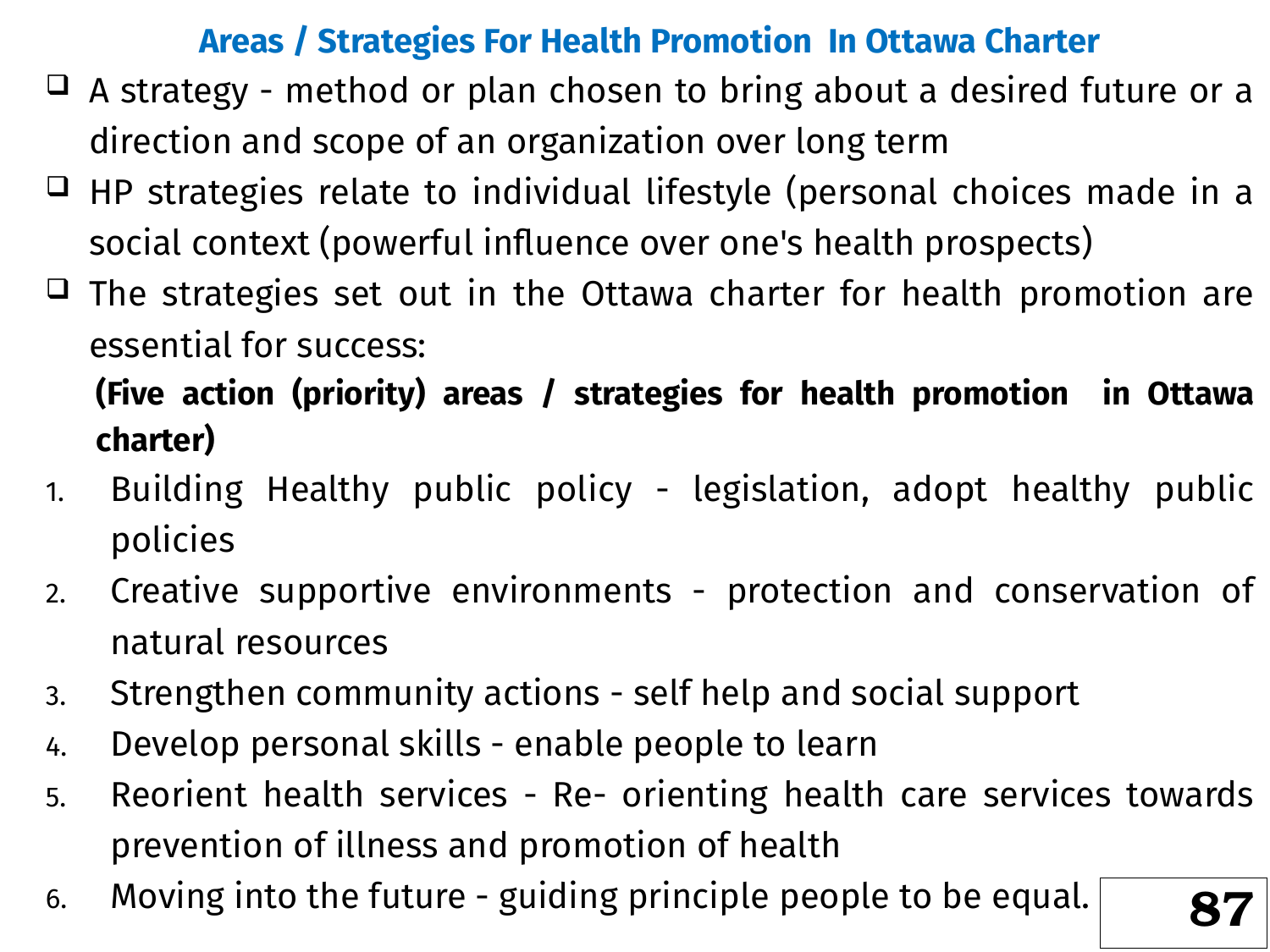

Areas / Strategies For Health Promotion  In Ottawa Charter
A strategy - method or plan chosen to bring about a desired future or a direction and scope of an organization over long term
HP strategies relate to individual lifestyle (personal choices made in a social context (powerful influence over one's health prospects)
The strategies set out in the Ottawa charter for health promotion are essential for success:
(Five action (priority) areas / strategies for health promotion  in Ottawa charter)
Building Healthy public policy - legislation, adopt healthy public policies
Creative supportive environments - protection and conservation of natural resources
Strengthen community actions - self help and social support
Develop personal skills - enable people to learn
Reorient health services - Re- orienting health care services towards prevention of illness and promotion of health
Moving into the future - guiding principle people to be equal.

87